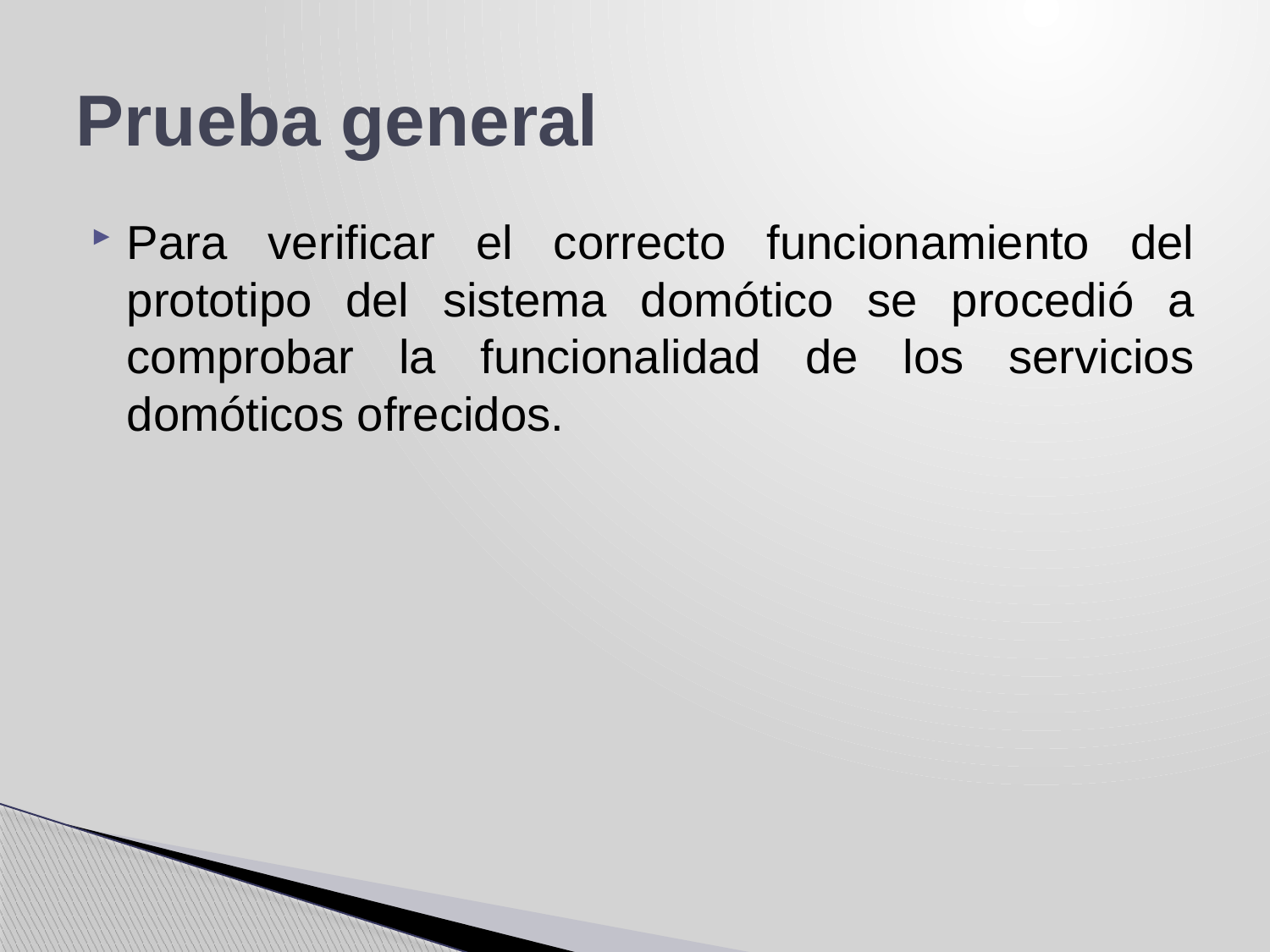

# Prueba general
Para verificar el correcto funcionamiento del prototipo del sistema domótico se procedió a comprobar la funcionalidad de los servicios domóticos ofrecidos.